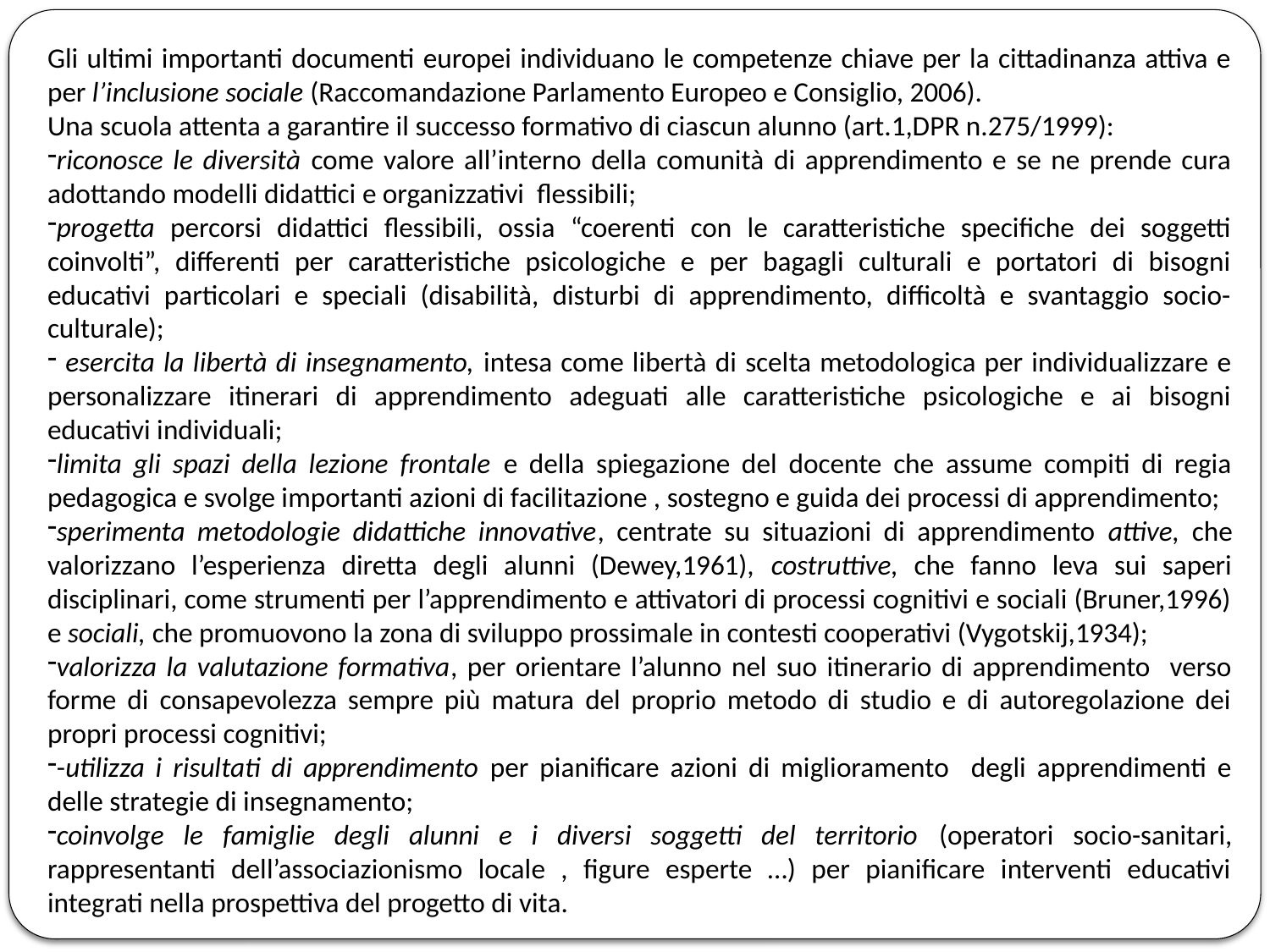

Gli ultimi importanti documenti europei individuano le competenze chiave per la cittadinanza attiva e per l’inclusione sociale (Raccomandazione Parlamento Europeo e Consiglio, 2006).
Una scuola attenta a garantire il successo formativo di ciascun alunno (art.1,DPR n.275/1999):
riconosce le diversità come valore all’interno della comunità di apprendimento e se ne prende cura adottando modelli didattici e organizzativi  flessibili;
progetta percorsi didattici flessibili, ossia “coerenti con le caratteristiche specifiche dei soggetti coinvolti”, differenti per caratteristiche psicologiche e per bagagli culturali e portatori di bisogni educativi particolari e speciali (disabilità, disturbi di apprendimento, difficoltà e svantaggio socio-culturale);
 esercita la libertà di insegnamento, intesa come libertà di scelta metodologica per individualizzare e personalizzare itinerari di apprendimento adeguati alle caratteristiche psicologiche e ai bisogni educativi individuali;
limita gli spazi della lezione frontale e della spiegazione del docente che assume compiti di regia pedagogica e svolge importanti azioni di facilitazione , sostegno e guida dei processi di apprendimento;
sperimenta metodologie didattiche innovative, centrate su situazioni di apprendimento attive, che valorizzano l’esperienza diretta degli alunni (Dewey,1961), costruttive, che fanno leva sui saperi disciplinari, come strumenti per l’apprendimento e attivatori di processi cognitivi e sociali (Bruner,1996) e sociali, che promuovono la zona di sviluppo prossimale in contesti cooperativi (Vygotskij,1934);
valorizza la valutazione formativa, per orientare l’alunno nel suo itinerario di apprendimento  verso forme di consapevolezza sempre più matura del proprio metodo di studio e di autoregolazione dei propri processi cognitivi;
-utilizza i risultati di apprendimento per pianificare azioni di miglioramento  degli apprendimenti e delle strategie di insegnamento;
coinvolge le famiglie degli alunni e i diversi soggetti del territorio (operatori socio-sanitari, rappresentanti dell’associazionismo locale , figure esperte …) per pianificare interventi educativi integrati nella prospettiva del progetto di vita.